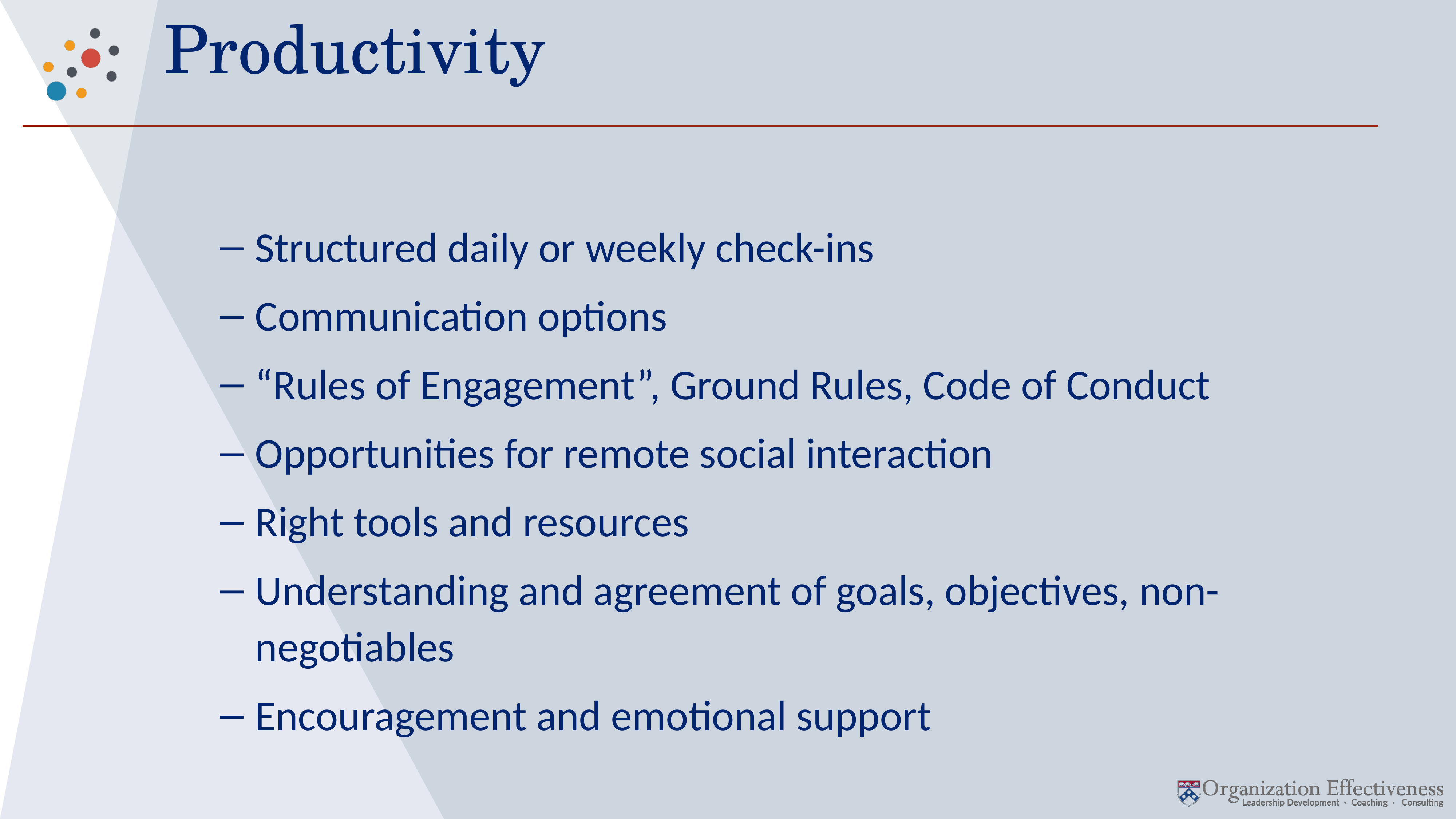

# Productivity
Structured daily or weekly check-ins
Communication options
“Rules of Engagement”, Ground Rules, Code of Conduct
Opportunities for remote social interaction
Right tools and resources
Understanding and agreement of goals, objectives, non-negotiables
Encouragement and emotional support